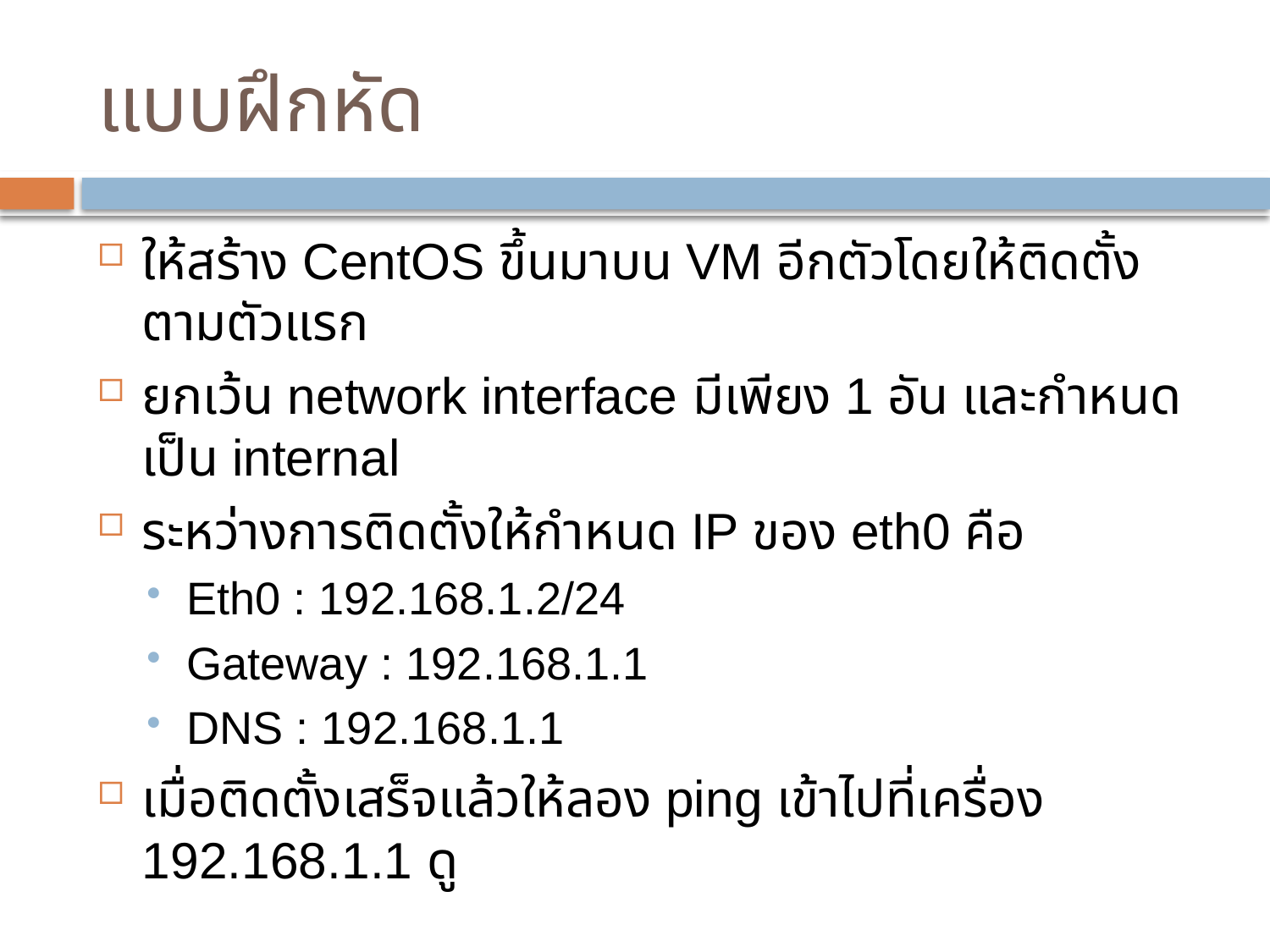

# แบบฝึกหัด
ให้สร้าง CentOS ขึ้นมาบน VM อีกตัวโดยให้ติดตั้งตามตัวแรก
ยกเว้น network interface มีเพียง 1 อัน และกำหนดเป็น internal
ระหว่างการติดตั้งให้กำหนด IP ของ eth0 คือ
Eth0 : 192.168.1.2/24
Gateway : 192.168.1.1
DNS : 192.168.1.1
เมื่อติดตั้งเสร็จแล้วให้ลอง ping เข้าไปที่เครื่อง 192.168.1.1 ดู